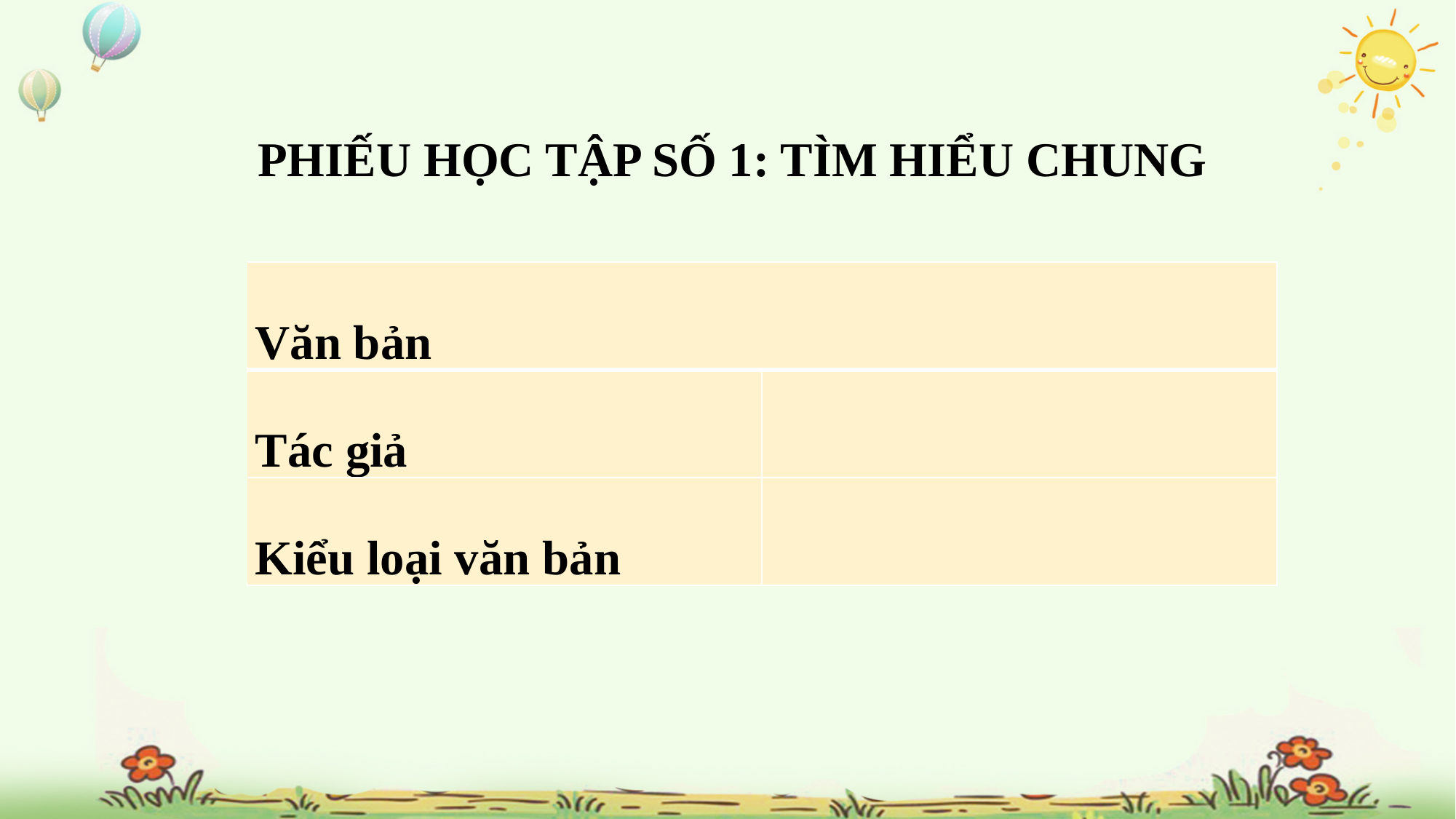

PHIẾU HỌC TẬP SỐ 1: TÌM HIỂU CHUNG
| Văn bản |  |
| --- | --- |
| Tác giả |  |
| Kiểu loại văn bản |  |